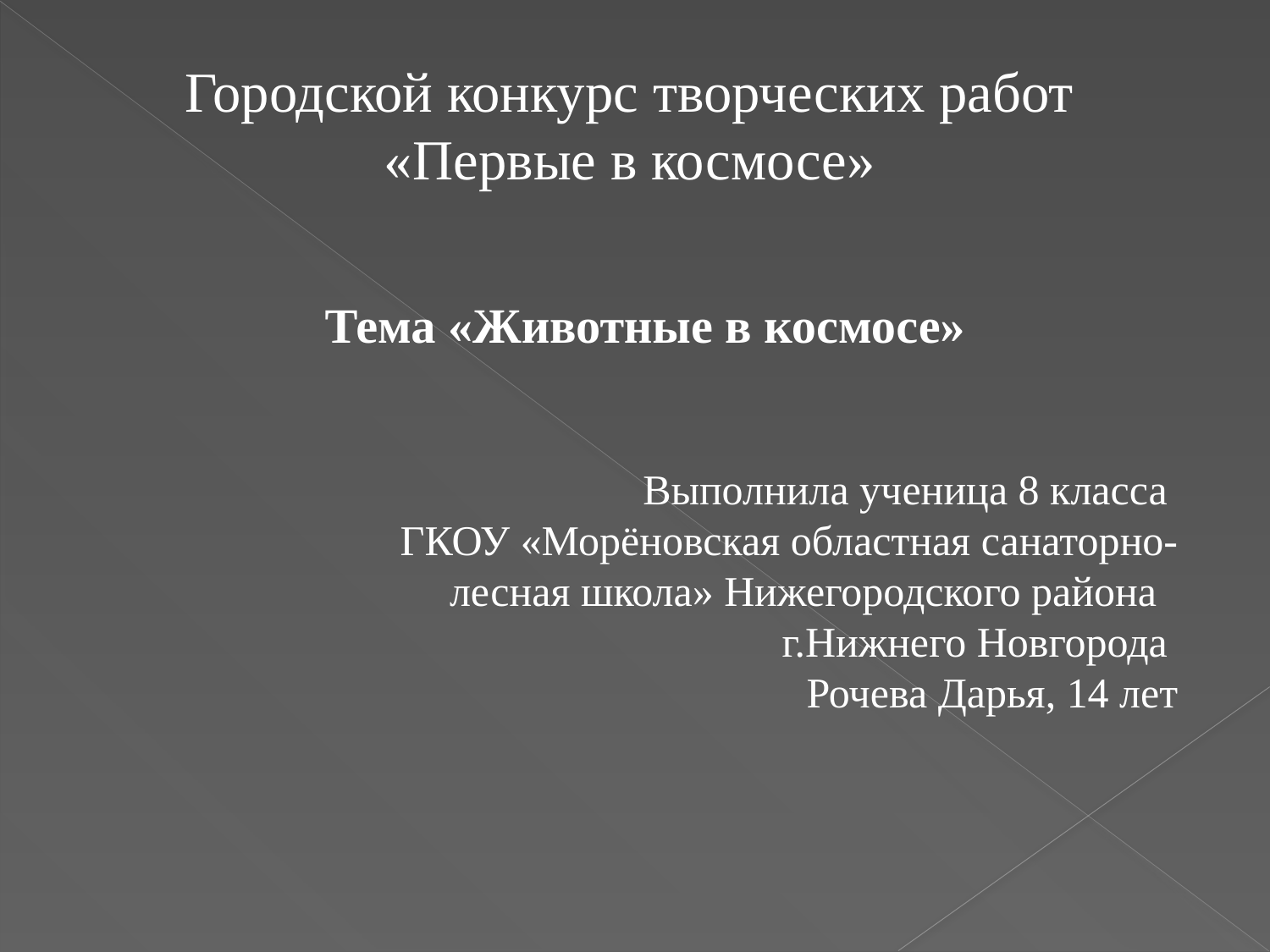

Городской конкурс творческих работ «Первые в космосе»

Тема «Животные в космосе»
Выполнила ученица 8 класса
ГКОУ «Морёновская областная санаторно-лесная школа» Нижегородского района
г.Нижнего Новгорода
Рочева Дарья, 14 лет